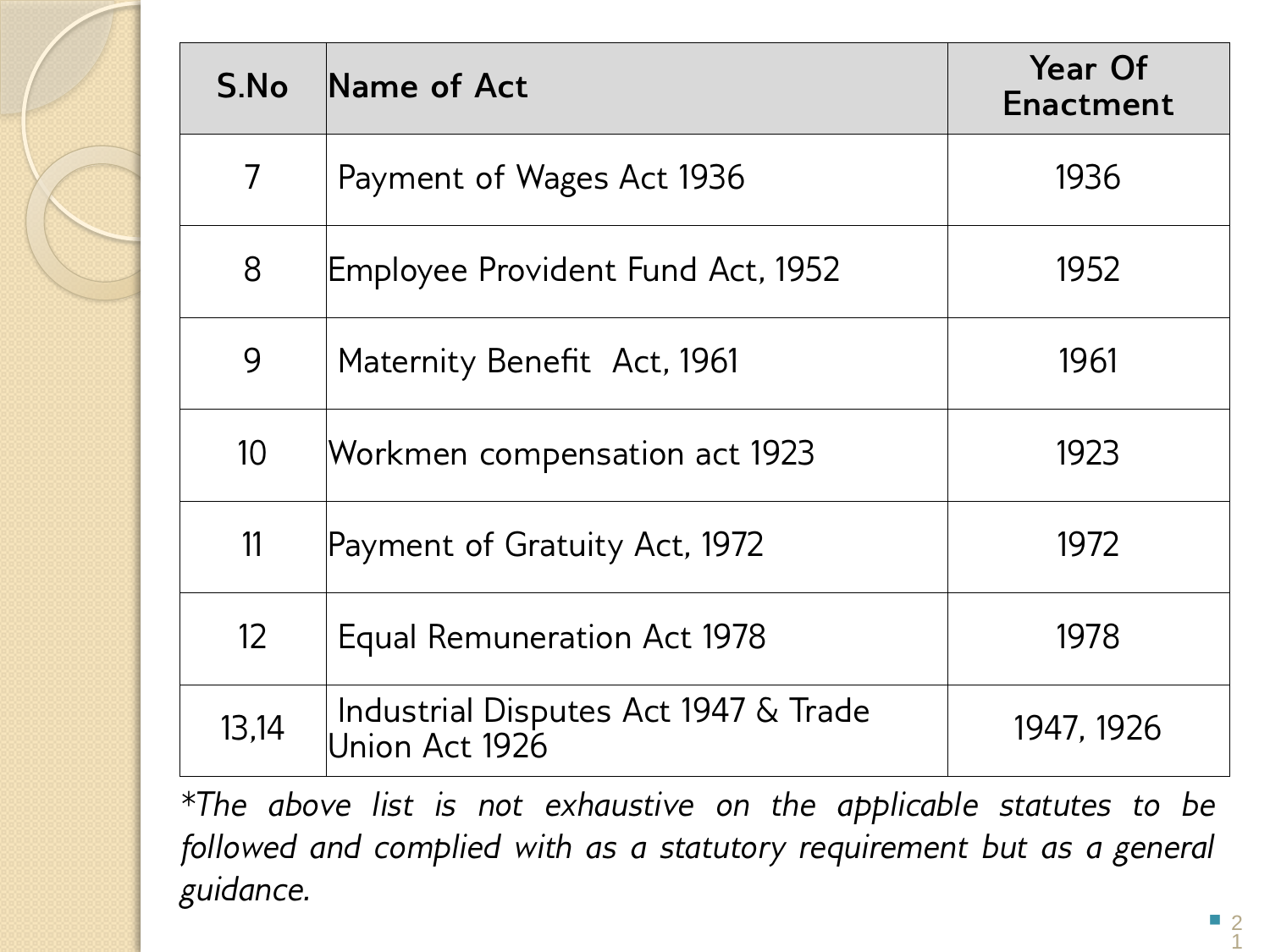

| S.No | Name of Act | Year Of Enactment |
| --- | --- | --- |
| 7 | Payment of Wages Act 1936 | 1936 |
| 8 | Employee Provident Fund Act, 1952 | 1952 |
| 9 | Maternity Benefit Act, 1961 | 1961 |
| 10 | Workmen compensation act 1923 | 1923 |
| 11 | Payment of Gratuity Act, 1972 | 1972 |
| 12 | Equal Remuneration Act 1978 | 1978 |
| 13,14 | Industrial Disputes Act 1947 & Trade Union Act 1926 | 1947, 1926 |
*The above list is not exhaustive on the applicable statutes to be followed and complied with as a statutory requirement but as a general guidance.
21